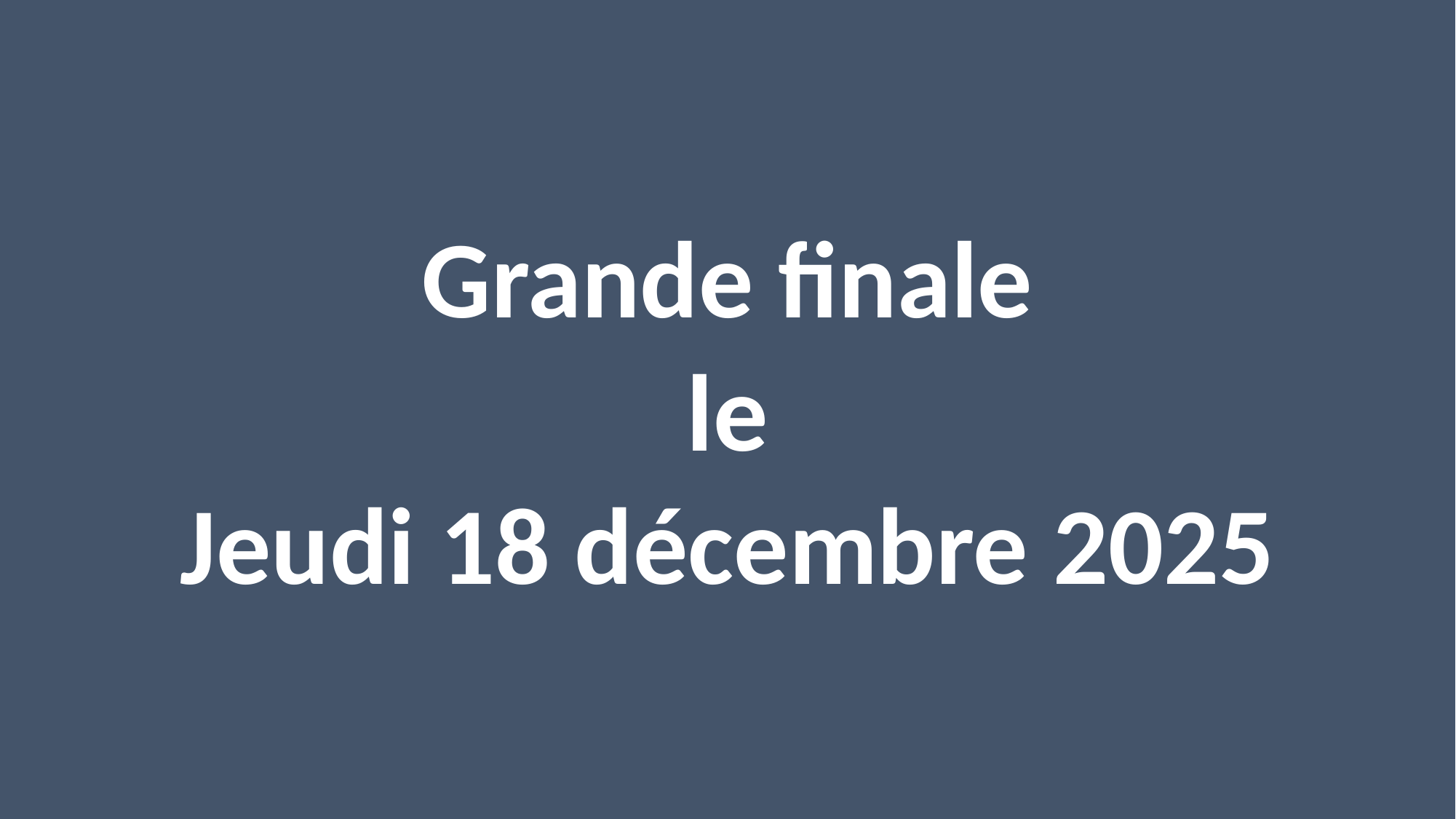

#
Grande finale
le
Jeudi 18 décembre 2025